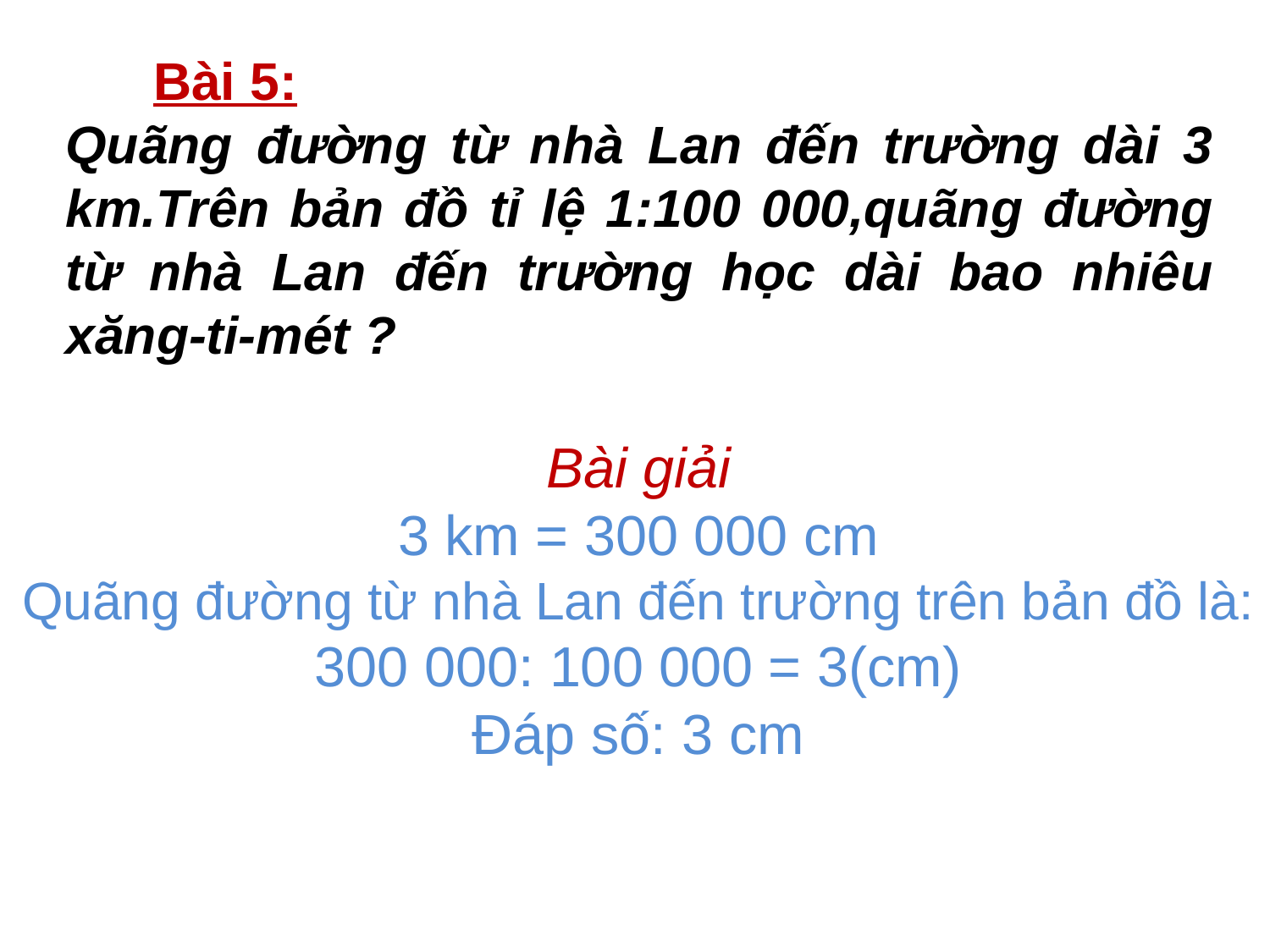

Bài 5:
Quãng đường từ nhà Lan đến trường dài 3 km.Trên bản đồ tỉ lệ 1:100 000,quãng đường từ nhà Lan đến trường học dài bao nhiêu xăng-ti-mét ?
Bài giải
3 km = 300 000 cm
Quãng đường từ nhà Lan đến trường trên bản đồ là:
300 000: 100 000 = 3(cm)
Đáp số: 3 cm